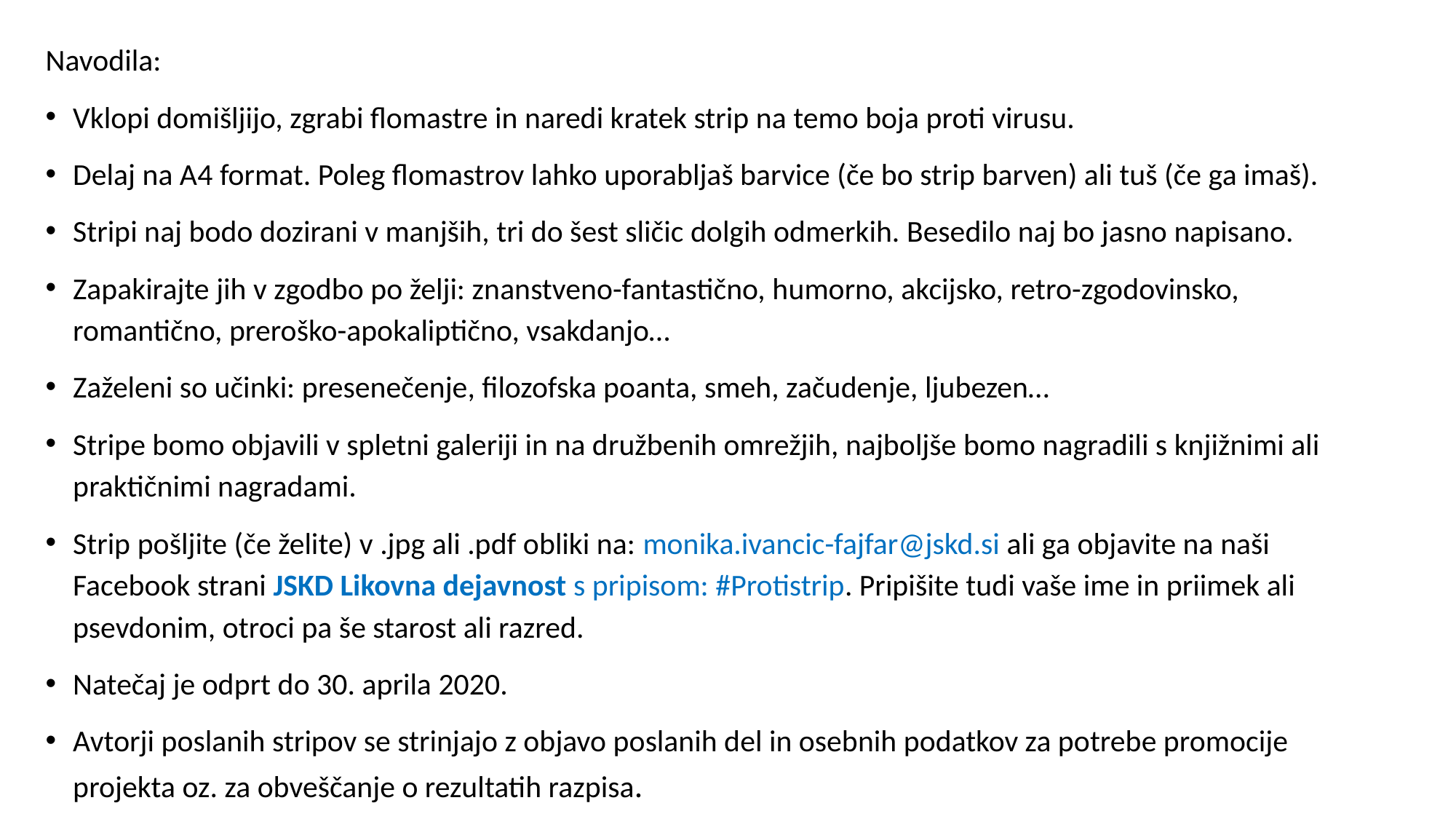

Navodila:
Vklopi domišljijo, zgrabi flomastre in naredi kratek strip na temo boja proti virusu.
Delaj na A4 format. Poleg flomastrov lahko uporabljaš barvice (če bo strip barven) ali tuš (če ga imaš).
Stripi naj bodo dozirani v manjših, tri do šest sličic dolgih odmerkih. Besedilo naj bo jasno napisano.
Zapakirajte jih v zgodbo po želji: znanstveno-fantastično, humorno, akcijsko, retro-zgodovinsko, romantično, preroško-apokaliptično, vsakdanjo…
Zaželeni so učinki: presenečenje, filozofska poanta, smeh, začudenje, ljubezen…
Stripe bomo objavili v spletni galeriji in na družbenih omrežjih, najboljše bomo nagradili s knjižnimi ali praktičnimi nagradami.
Strip pošljite (če želite) v .jpg ali .pdf obliki na: monika.ivancic-fajfar@jskd.si ali ga objavite na naši Facebook strani JSKD Likovna dejavnost s pripisom: #Protistrip. Pripišite tudi vaše ime in priimek ali psevdonim, otroci pa še starost ali razred.
Natečaj je odprt do 30. aprila 2020.
Avtorji poslanih stripov se strinjajo z objavo poslanih del in osebnih podatkov za potrebe promocije projekta oz. za obveščanje o rezultatih razpisa.